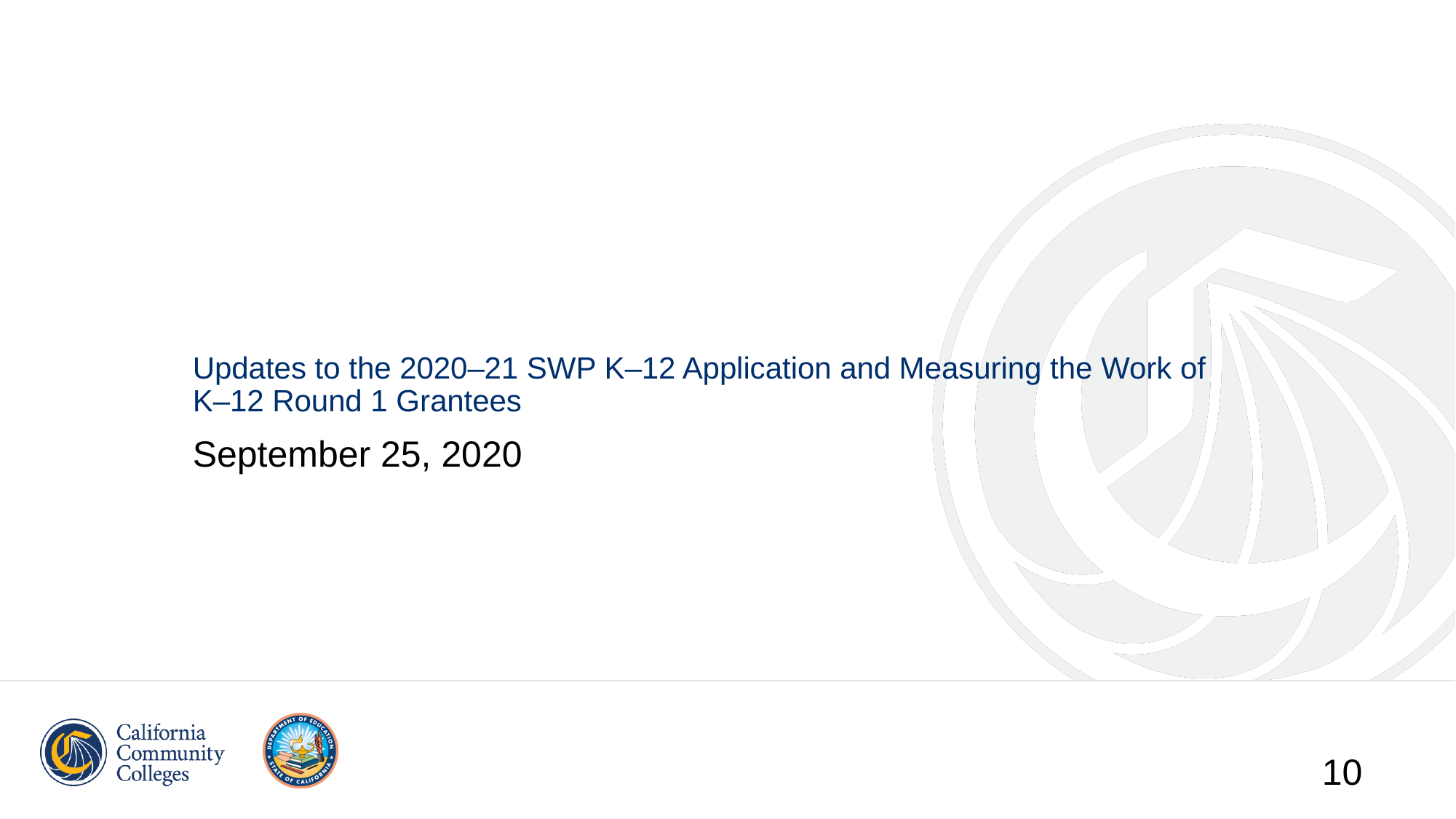

# Updates to the 2020–21 SWP K–12 Application and Measuring the Work of K–12 Round 1 Grantees
September 25, 2020